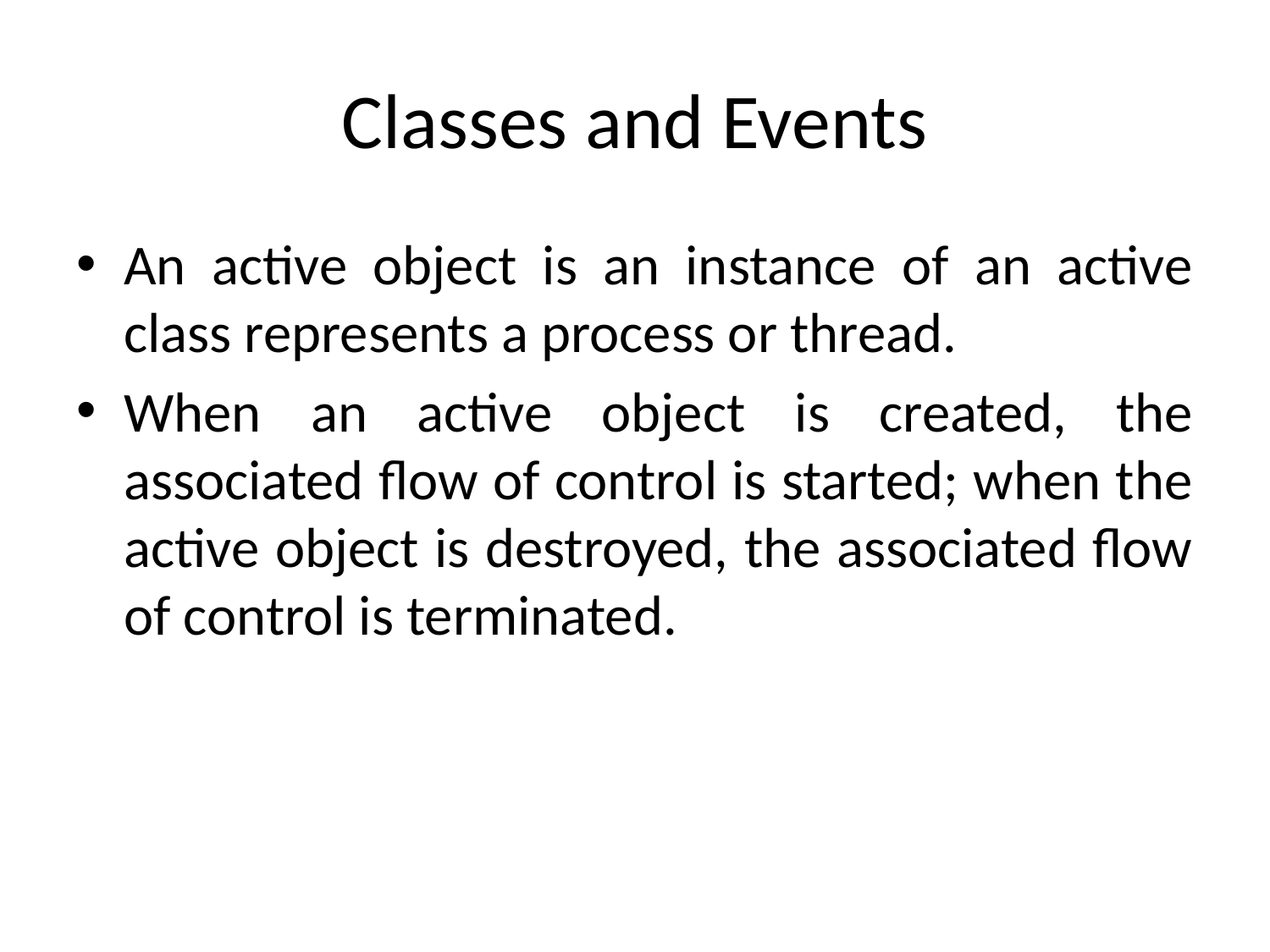

# Classes and Events
An active object is an instance of an active class represents a process or thread.
When an active object is created, the associated flow of control is started; when the active object is destroyed, the associated flow of control is terminated.